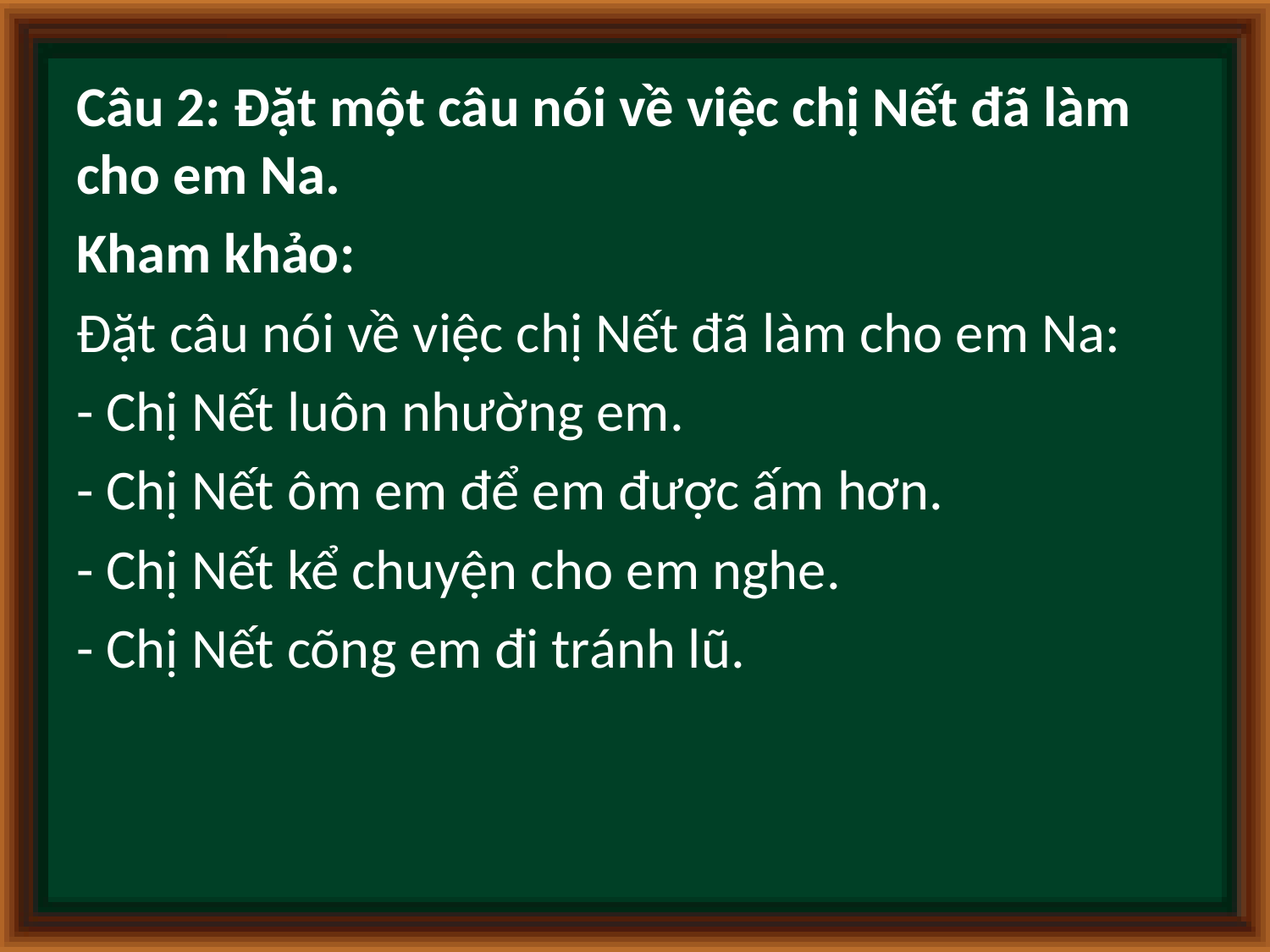

Câu 2: Đặt một câu nói về việc chị Nết đã làm cho em Na.
Kham khảo:
Đặt câu nói về việc chị Nết đã làm cho em Na:
- Chị Nết luôn nhường em.
- Chị Nết ôm em để em được ấm hơn.
- Chị Nết kể chuyện cho em nghe.
- Chị Nết cõng em đi tránh lũ.